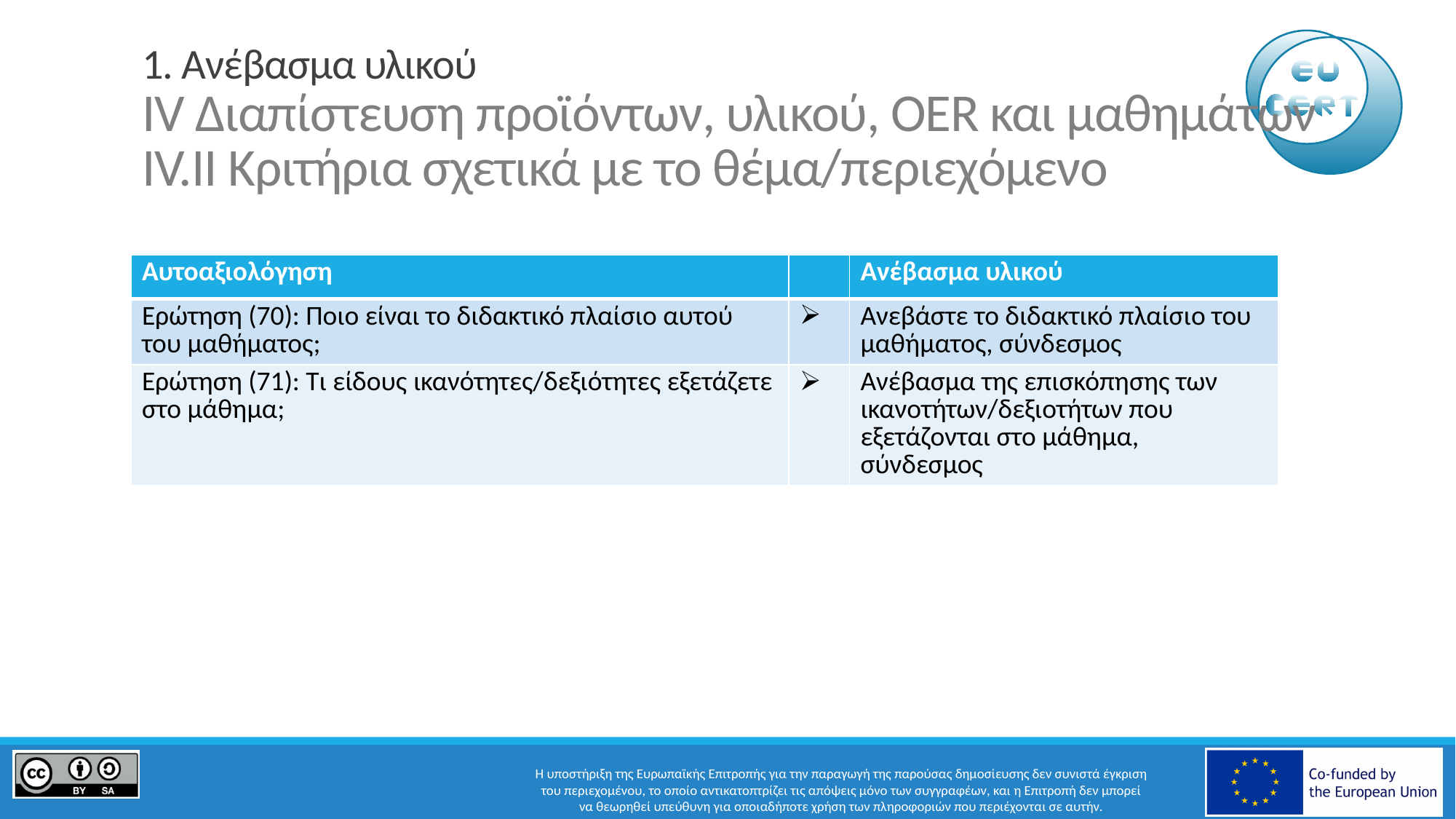

# 1. Ανέβασμα υλικού IV Διαπίστευση προϊόντων, υλικού, OER και μαθημάτων IV.II Κριτήρια σχετικά με το θέμα/περιεχόμενο
| Αυτοαξιολόγηση |  | Ανέβασμα υλικού |
| --- | --- | --- |
| Ερώτηση (70): Ποιο είναι το διδακτικό πλαίσιο αυτού του μαθήματος; |  | Ανεβάστε το διδακτικό πλαίσιο του μαθήματος, σύνδεσμος |
| Ερώτηση (71): Τι είδους ικανότητες/δεξιότητες εξετάζετε στο μάθημα; |  | Ανέβασμα της επισκόπησης των ικανοτήτων/δεξιοτήτων που εξετάζονται στο μάθημα, σύνδεσμος |